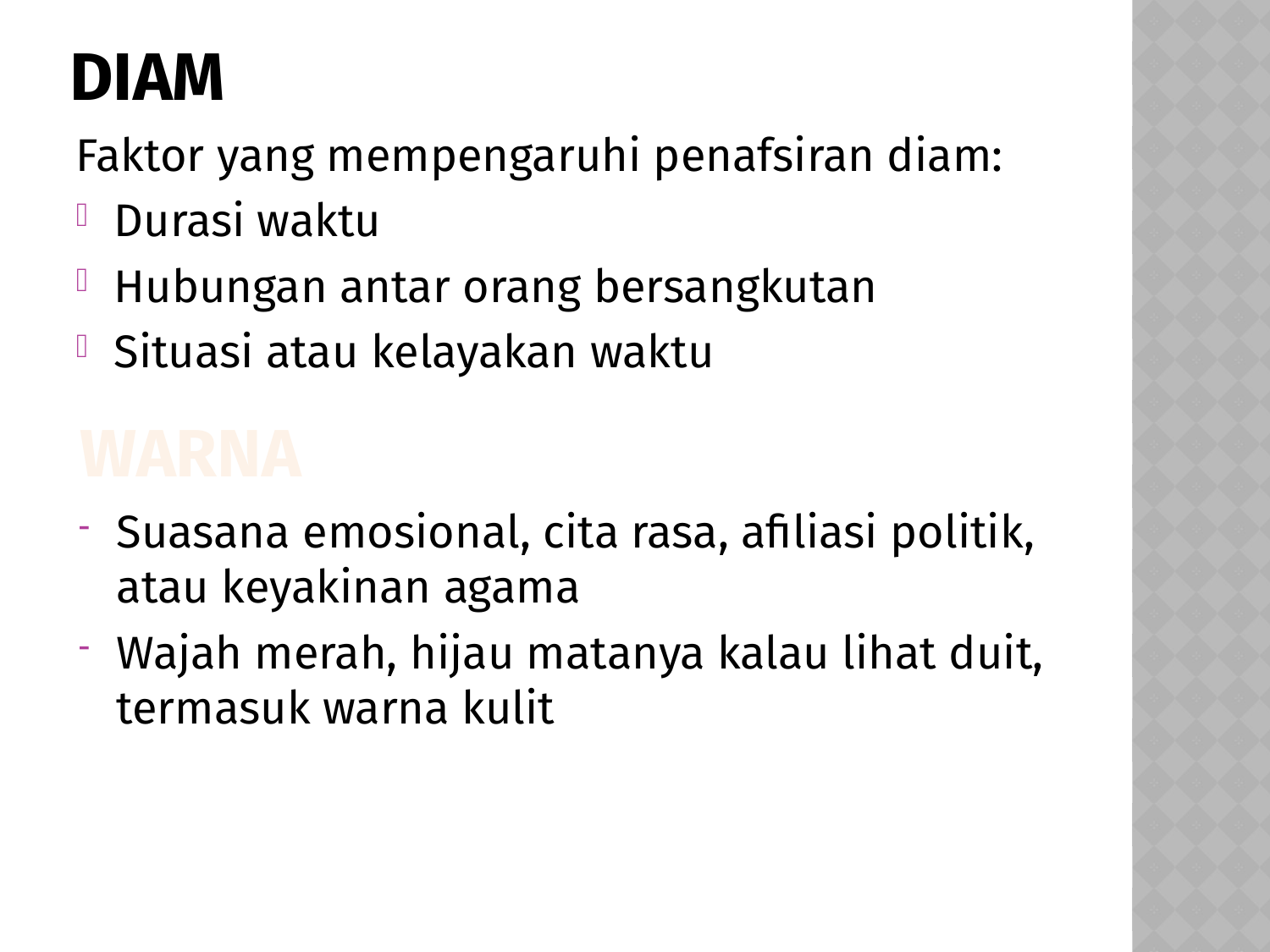

# diam
Faktor yang mempengaruhi penafsiran diam:
Durasi waktu
Hubungan antar orang bersangkutan
Situasi atau kelayakan waktu

warna
Suasana emosional, cita rasa, afiliasi politik, atau keyakinan agama
Wajah merah, hijau matanya kalau lihat duit, termasuk warna kulit